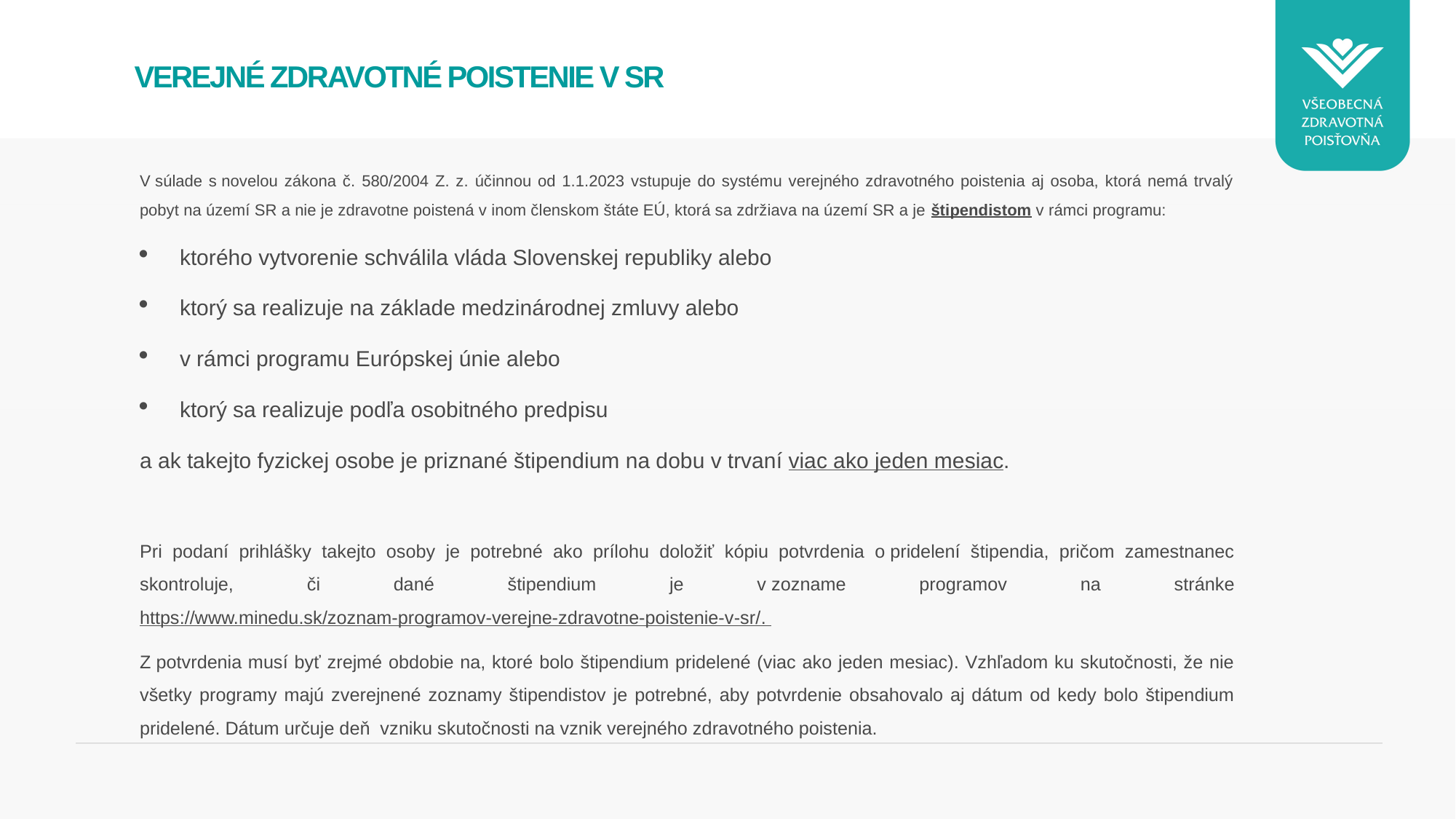

# Verejné zdravotné poistenie v SR

V súlade s novelou zákona č. 580/2004 Z. z. účinnou od 1.1.2023 vstupuje do systému verejného zdravotného poistenia aj osoba, ktorá nemá trvalý pobyt na území SR a nie je zdravotne poistená v inom členskom štáte EÚ, ktorá sa zdržiava na území SR a je štipendistom v rámci programu:
ktorého vytvorenie schválila vláda Slovenskej republiky alebo
ktorý sa realizuje na základe medzinárodnej zmluvy alebo
v rámci programu Európskej únie alebo
ktorý sa realizuje podľa osobitného predpisu
a ak takejto fyzickej osobe je priznané štipendium na dobu v trvaní viac ako jeden mesiac.

Pri podaní prihlášky takejto osoby je potrebné ako prílohu doložiť kópiu potvrdenia o pridelení štipendia, pričom zamestnanec skontroluje, či dané štipendium je v zozname programov na stránke https://www.minedu.sk/zoznam-programov-verejne-zdravotne-poistenie-v-sr/.
Z potvrdenia musí byť zrejmé obdobie na, ktoré bolo štipendium pridelené (viac ako jeden mesiac). Vzhľadom ku skutočnosti, že nie všetky programy majú zverejnené zoznamy štipendistov je potrebné, aby potvrdenie obsahovalo aj dátum od kedy bolo štipendium pridelené. Dátum určuje deň  vzniku skutočnosti na vznik verejného zdravotného poistenia.